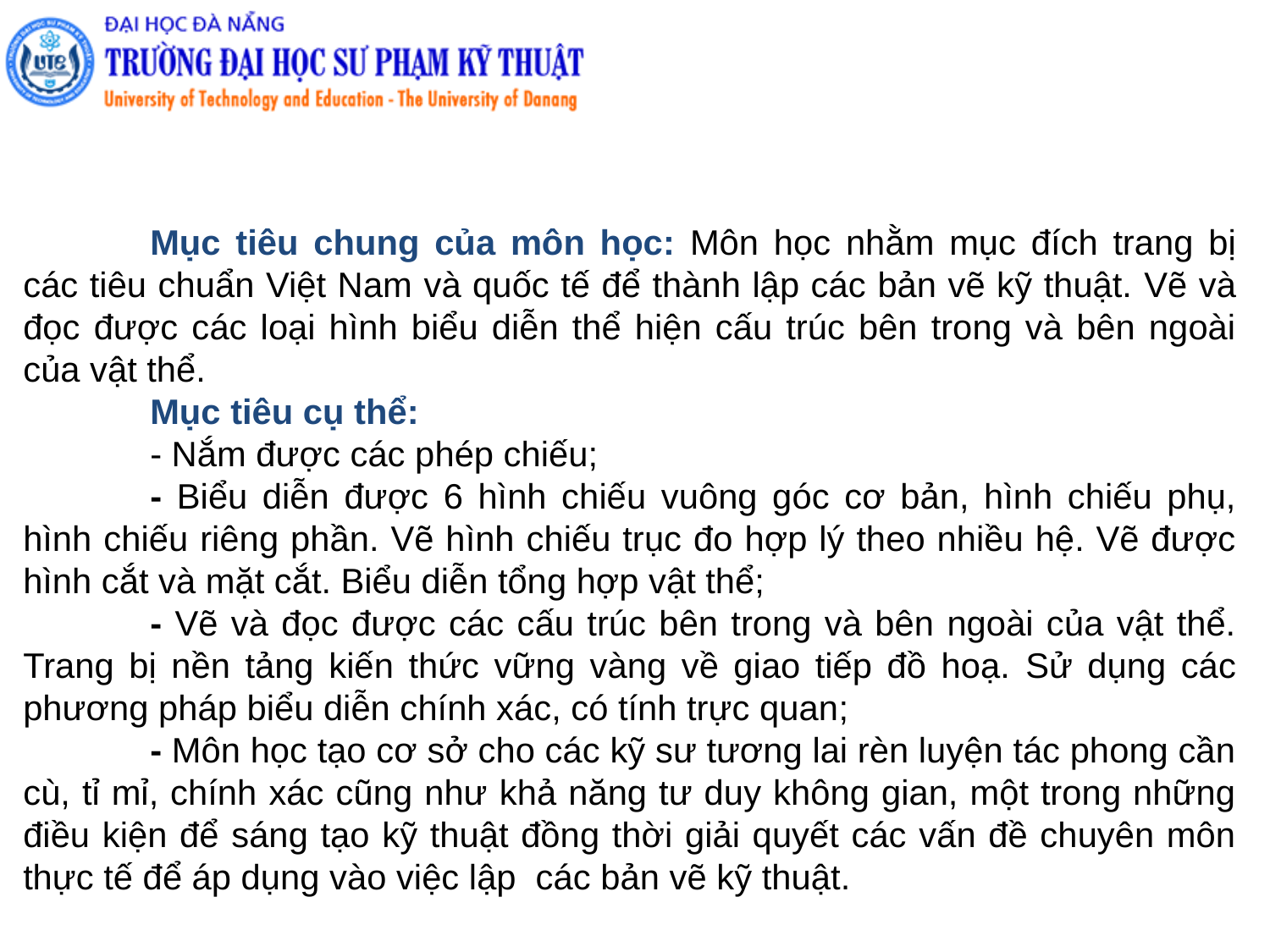

Mục tiêu chung của môn học: Môn học nhằm mục đích trang bị các tiêu chuẩn Việt Nam và quốc tế để thành lập các bản vẽ kỹ thuật. Vẽ và đọc được các loại hình biểu diễn thể hiện cấu trúc bên trong và bên ngoài của vật thể.
	Mục tiêu cụ thể:
	- Nắm được các phép chiếu;
	- Biểu diễn được 6 hình chiếu vuông góc cơ bản, hình chiếu phụ, hình chiếu riêng phần. Vẽ hình chiếu trục đo hợp lý theo nhiều hệ. Vẽ được hình cắt và mặt cắt. Biểu diễn tổng hợp vật thể;
	- Vẽ và đọc được các cấu trúc bên trong và bên ngoài của vật thể. Trang bị nền tảng kiến thức vững vàng về giao tiếp đồ hoạ. Sử dụng các phương pháp biểu diễn chính xác, có tính trực quan;
	- Môn học tạo cơ sở cho các kỹ sư tương lai rèn luyện tác phong cần cù, tỉ mỉ, chính xác cũng như khả năng tư duy không gian, một trong những điều kiện để sáng tạo kỹ thuật đồng thời giải quyết các vấn đề chuyên môn thực tế để áp dụng vào việc lập  các bản vẽ kỹ thuật.